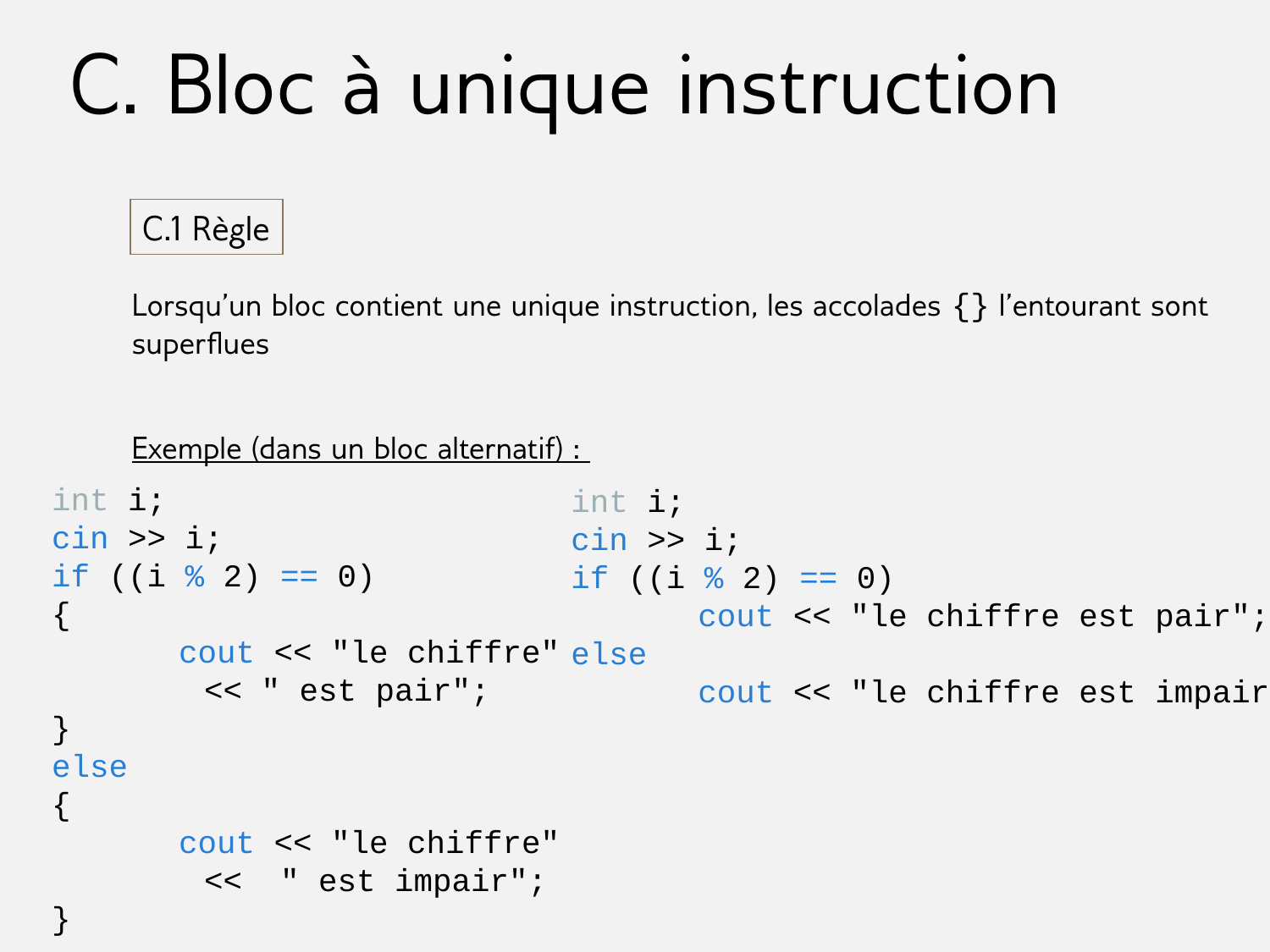

C. Bloc à unique instruction
C.1 Règle
Lorsqu’un bloc contient une unique instruction, les accolades {} l’entourant sont superflues
Exemple (dans un bloc alternatif) :
int i;
cin >> i;
if ((i % 2) == 0)
{
	cout << "le chiffre"
        << " est pair";
}
else
{
	cout << "le chiffre"
        <<  " est impair";
}
int i;
cin >> i;
if ((i % 2) == 0)
	cout << "le chiffre est pair";
else
	cout << "le chiffre est impair";